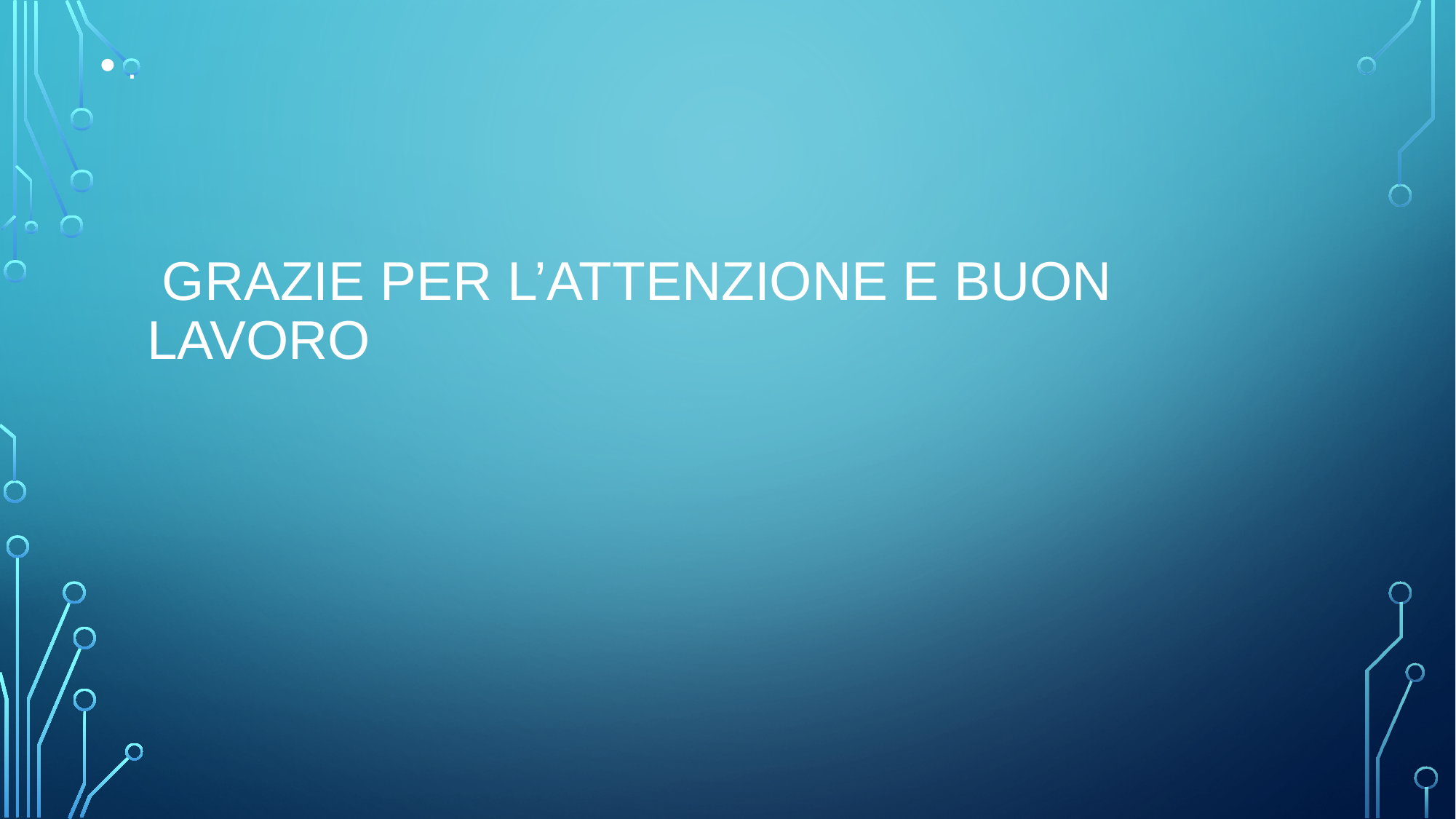

.
# Grazie per L’attenzione e buon lavoro